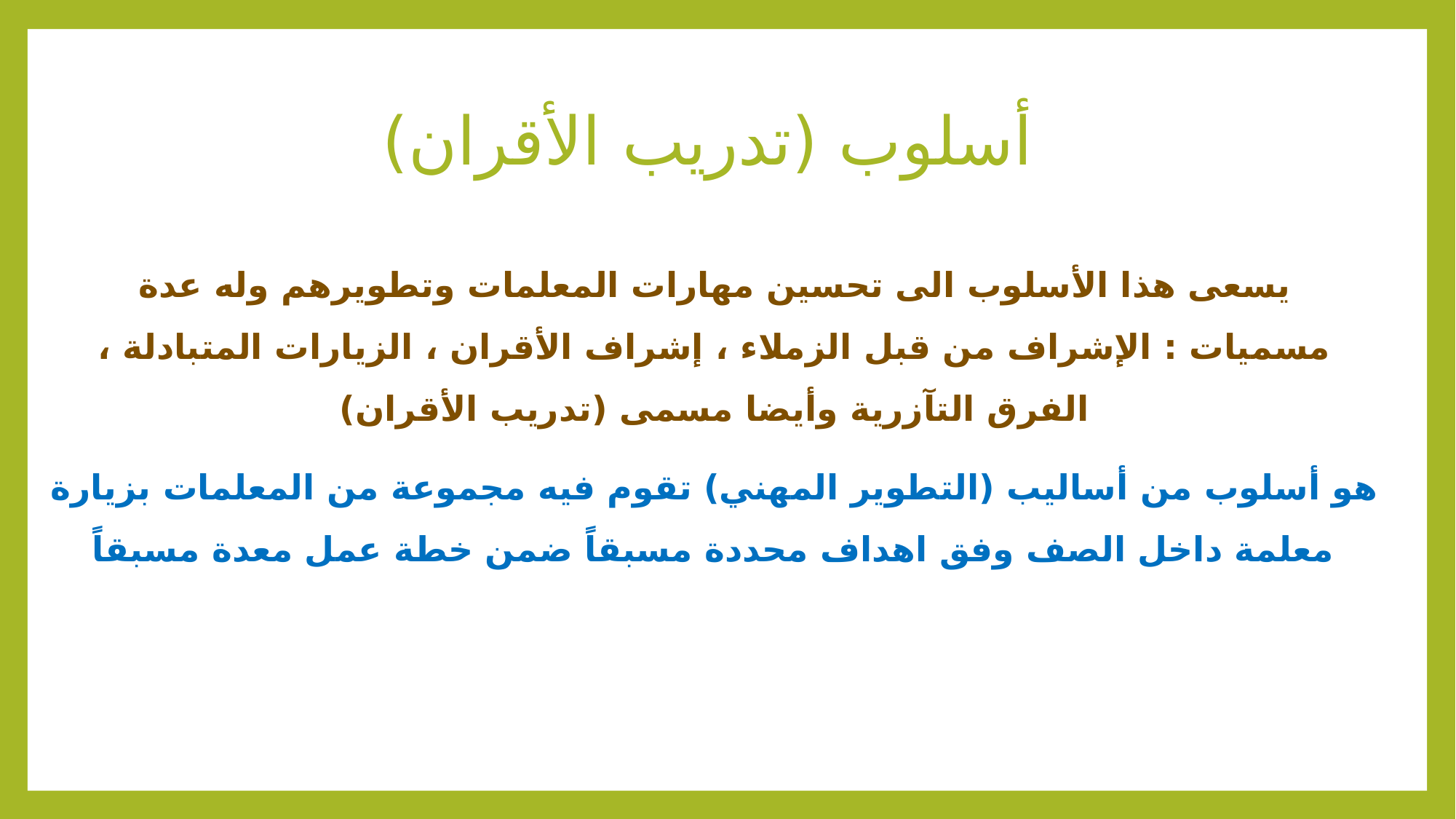

# أسلوب (تدريب الأقران)
يسعى هذا الأسلوب الى تحسين مهارات المعلمات وتطويرهم وله عدة مسميات : الإشراف من قبل الزملاء ، إشراف الأقران ، الزيارات المتبادلة ، الفرق التآزرية وأيضا مسمى (تدريب الأقران)
هو أسلوب من أساليب (التطوير المهني) تقوم فيه مجموعة من المعلمات بزيارة معلمة داخل الصف وفق اهداف محددة مسبقاً ضمن خطة عمل معدة مسبقاً